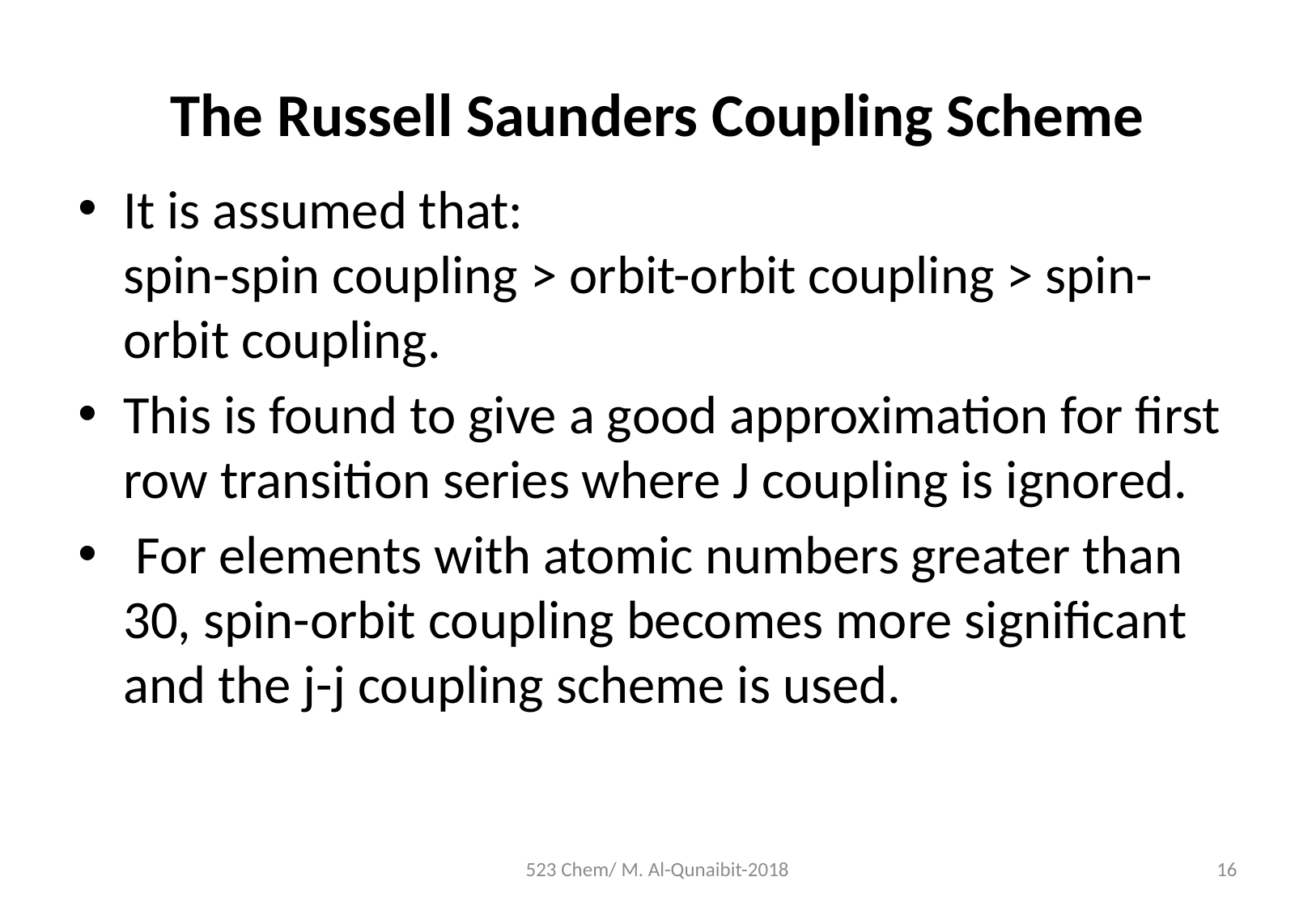

# The Russell Saunders Coupling Scheme
It is assumed that:
spin-spin coupling > orbit-orbit coupling > spin-orbit coupling.
This is found to give a good approximation for first row transition series where J coupling is ignored.
 For elements with atomic numbers greater than 30, spin-orbit coupling becomes more significant and the j-j coupling scheme is used.
523 Chem/ M. Al-Qunaibit-2018
16